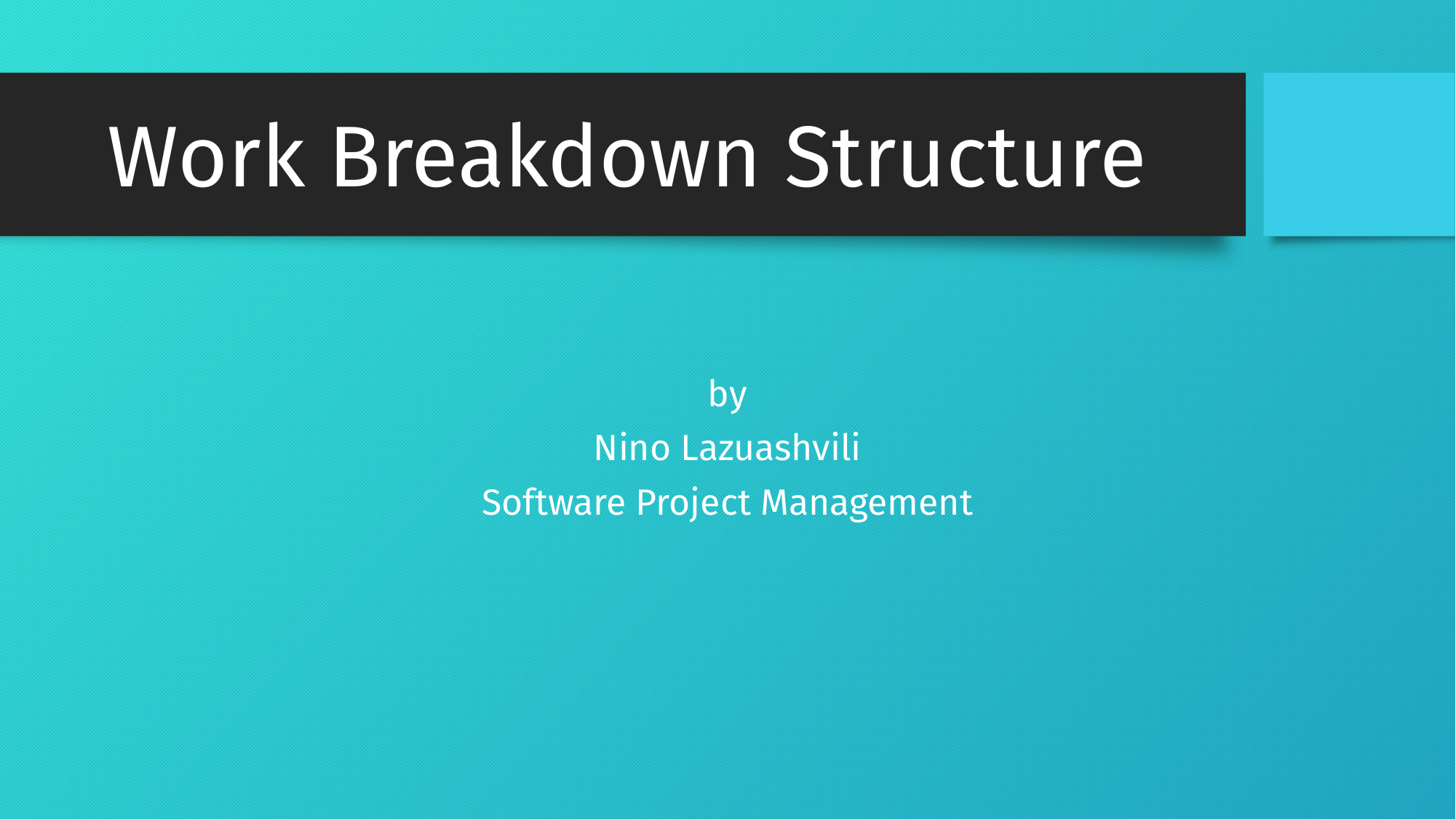

# Work Breakdown Structure
by
Nino Lazuashvili
 Software Project Management